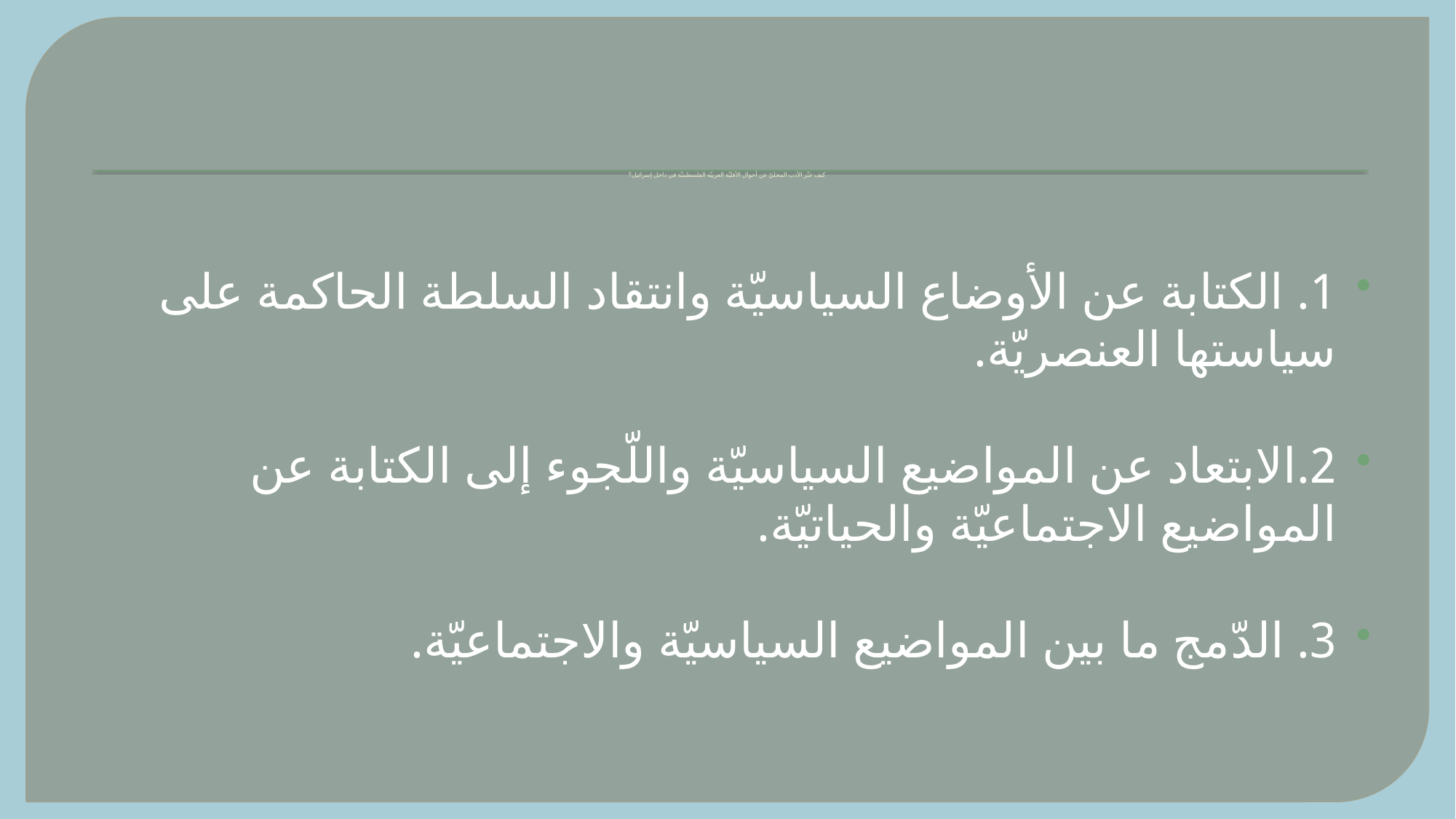

# كيف عبّر الأدب المحليّ عن أحوال الأقليّة العربيّة الفلسطينيّة في داخل إسرائيل؟

1. الكتابة عن الأوضاع السياسيّة وانتقاد السلطة الحاكمة على سياستها العنصريّة.

2.الابتعاد عن المواضيع السياسيّة واللّجوء إلى الكتابة عن المواضيع الاجتماعيّة والحياتيّة.

3. الدّمج ما بين المواضيع السياسيّة والاجتماعيّة.